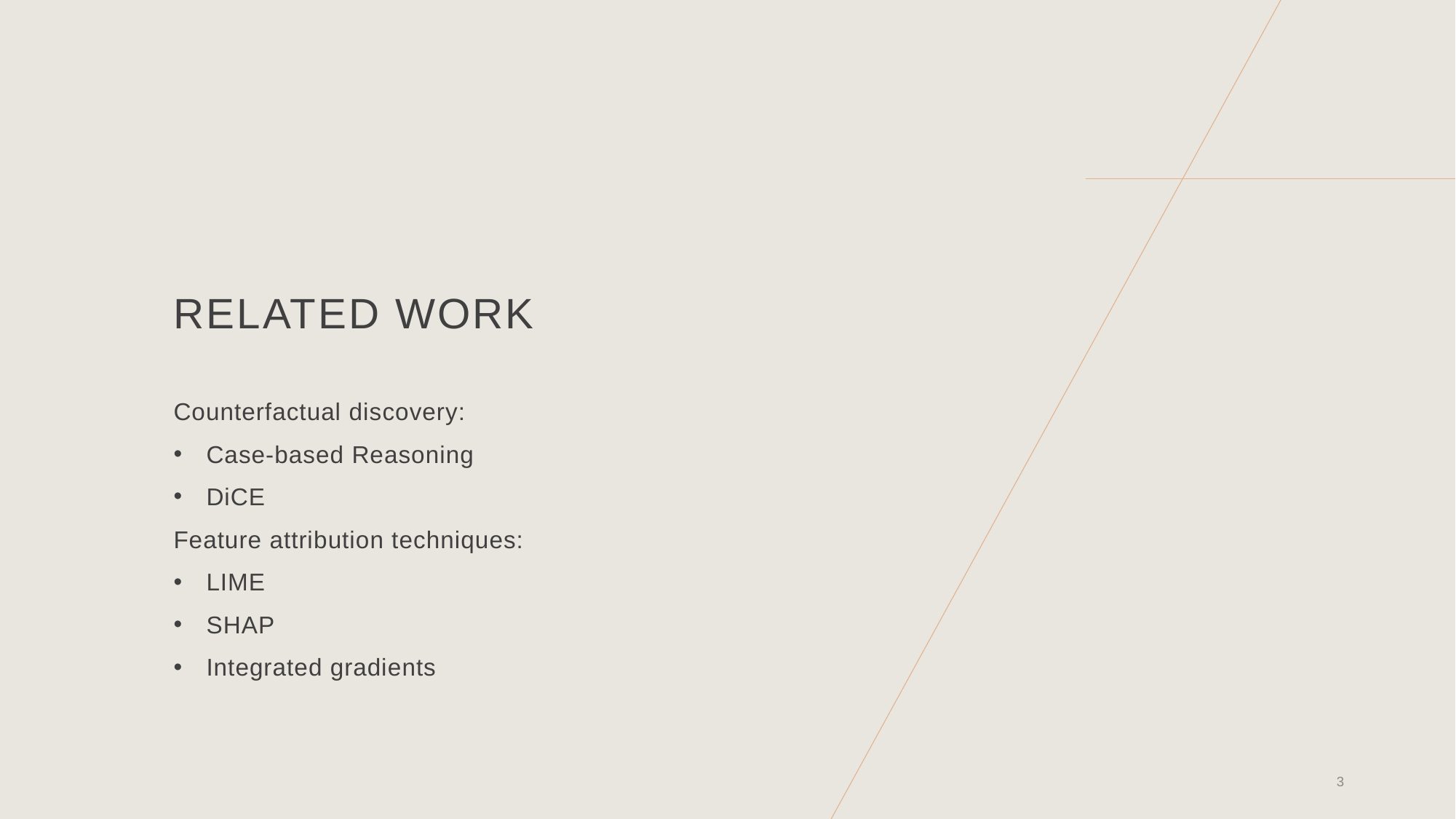

# Related work
Counterfactual discovery:
Case-based Reasoning
DiCE
Feature attribution techniques:
LIME
SHAP
Integrated gradients
3